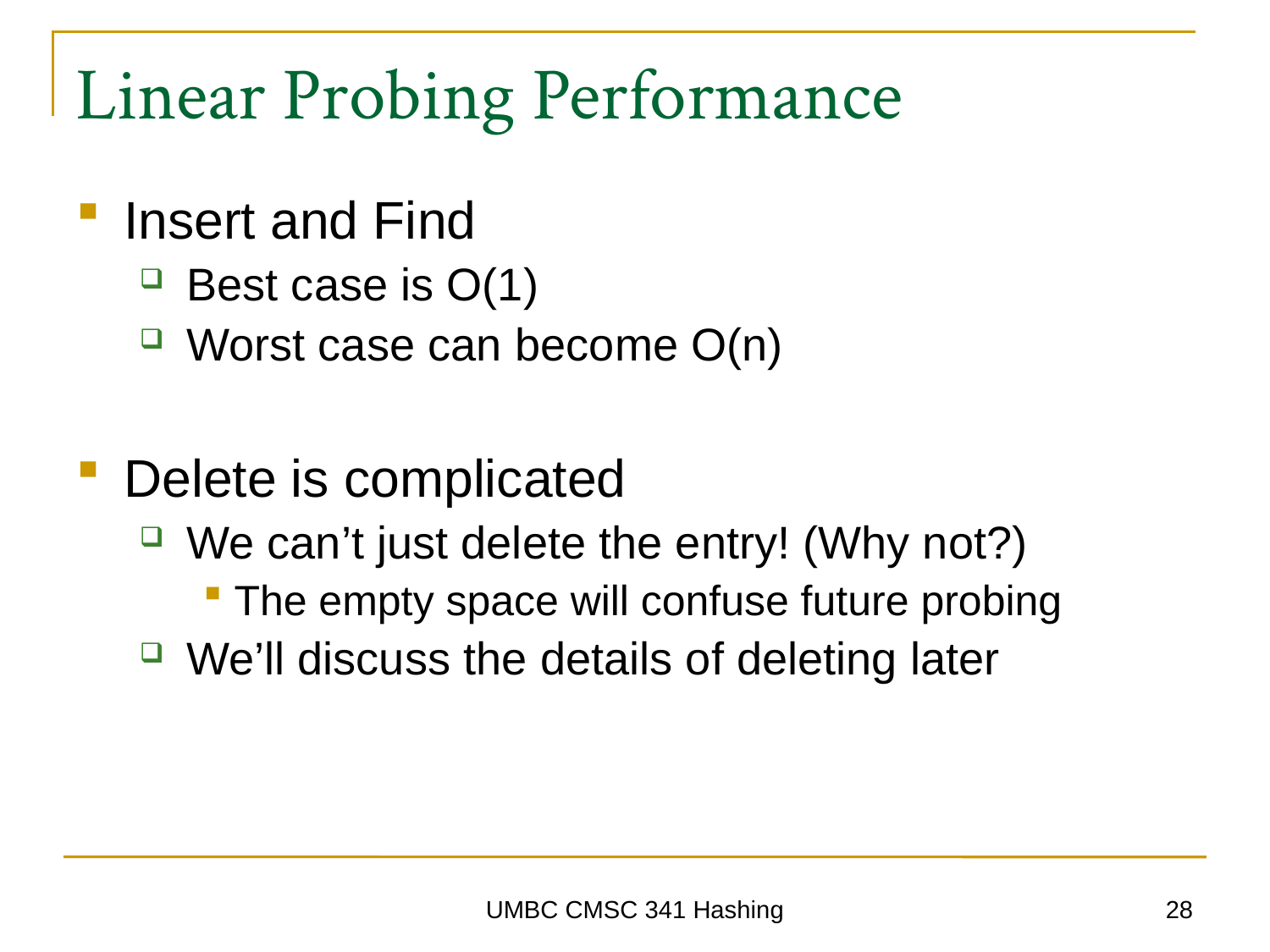

# Linear Probing Performance
Insert and Find
Best case is O(1)
Worst case can become O(n)

Delete is complicated
We can’t just delete the entry! (Why not?)
The empty space will confuse future probing
We’ll discuss the details of deleting later

28
UMBC CMSC 341 Hashing